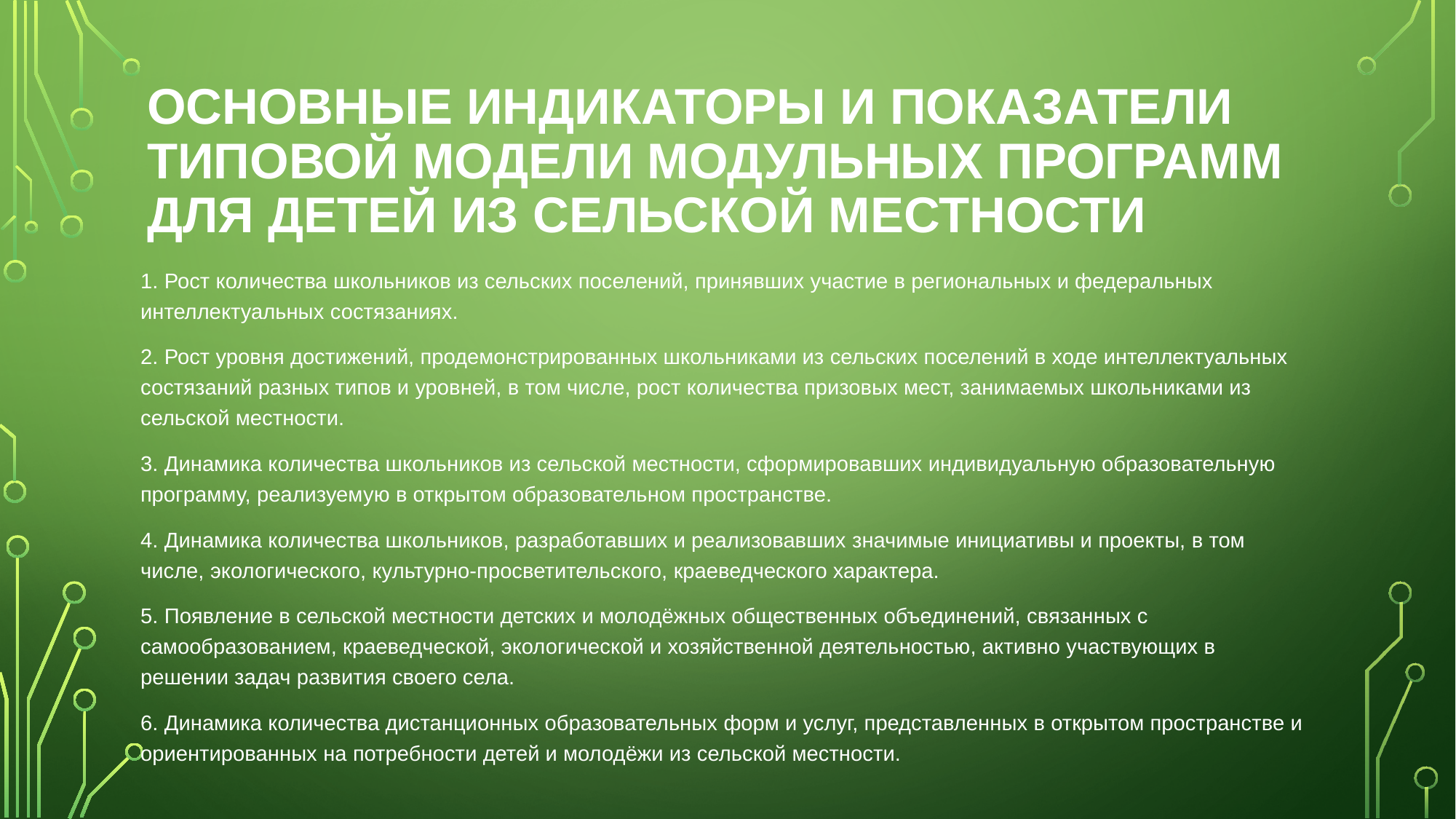

# Основные индикаторы и показатели типовой модели МОДУЛЬНЫХ ПРОГРАММ ДЛЯ ДЕТЕЙ ИЗ СЕЛЬСКОЙ МЕСТНОСТИ
1. Рост количества школьников из сельских поселений, принявших участие в региональных и федеральных интеллектуальных состязаниях.
2. Рост уровня достижений, продемонстрированных школьниками из сельских поселений в ходе интеллектуальных состязаний разных типов и уровней, в том числе, рост количества призовых мест, занимаемых школьниками из сельской местности.
3. Динамика количества школьников из сельской местности, сформировавших индивидуальную образовательную программу, реализуемую в открытом образовательном пространстве.
4. Динамика количества школьников, разработавших и реализовавших значимые инициативы и проекты, в том числе, экологического, культурно-просветительского, краеведческого характера.
5. Появление в сельской местности детских и молодёжных общественных объединений, связанных с самообразованием, краеведческой, экологической и хозяйственной деятельностью, активно участвующих в решении задач развития своего села.
6. Динамика количества дистанционных образовательных форм и услуг, представленных в открытом пространстве и ориентированных на потребности детей и молодёжи из сельской местности.